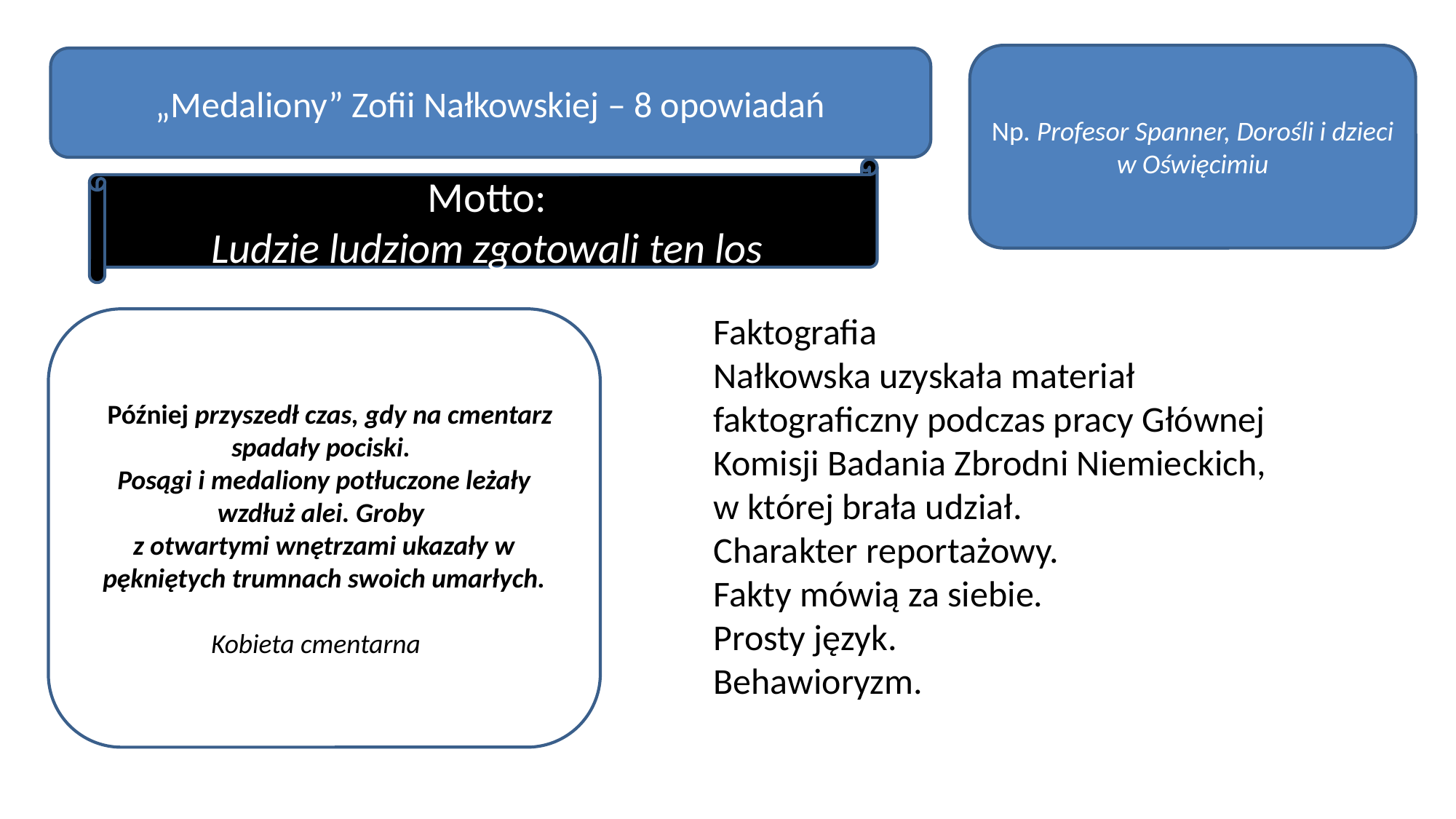

Np. Profesor Spanner, Dorośli i dzieci w Oświęcimiu
„Medaliony” Zofii Nałkowskiej – 8 opowiadań
Motto:
Ludzie ludziom zgotowali ten los
„Później przyszedł czas, gdy na cmentarz spadały pociski.
Posągi i medaliony potłuczone leżały wzdłuż alei. Groby
z otwartymi wnętrzami ukazały w pękniętych trumnach swoich umarłych.

Kobieta cmentarna.”

Faktografia
Nałkowska uzyskała materiał faktograficzny podczas pracy Głównej Komisji Badania Zbrodni Niemieckich,
w której brała udział.
Charakter reportażowy.
Fakty mówią za siebie.
Prosty język.
Behawioryzm.